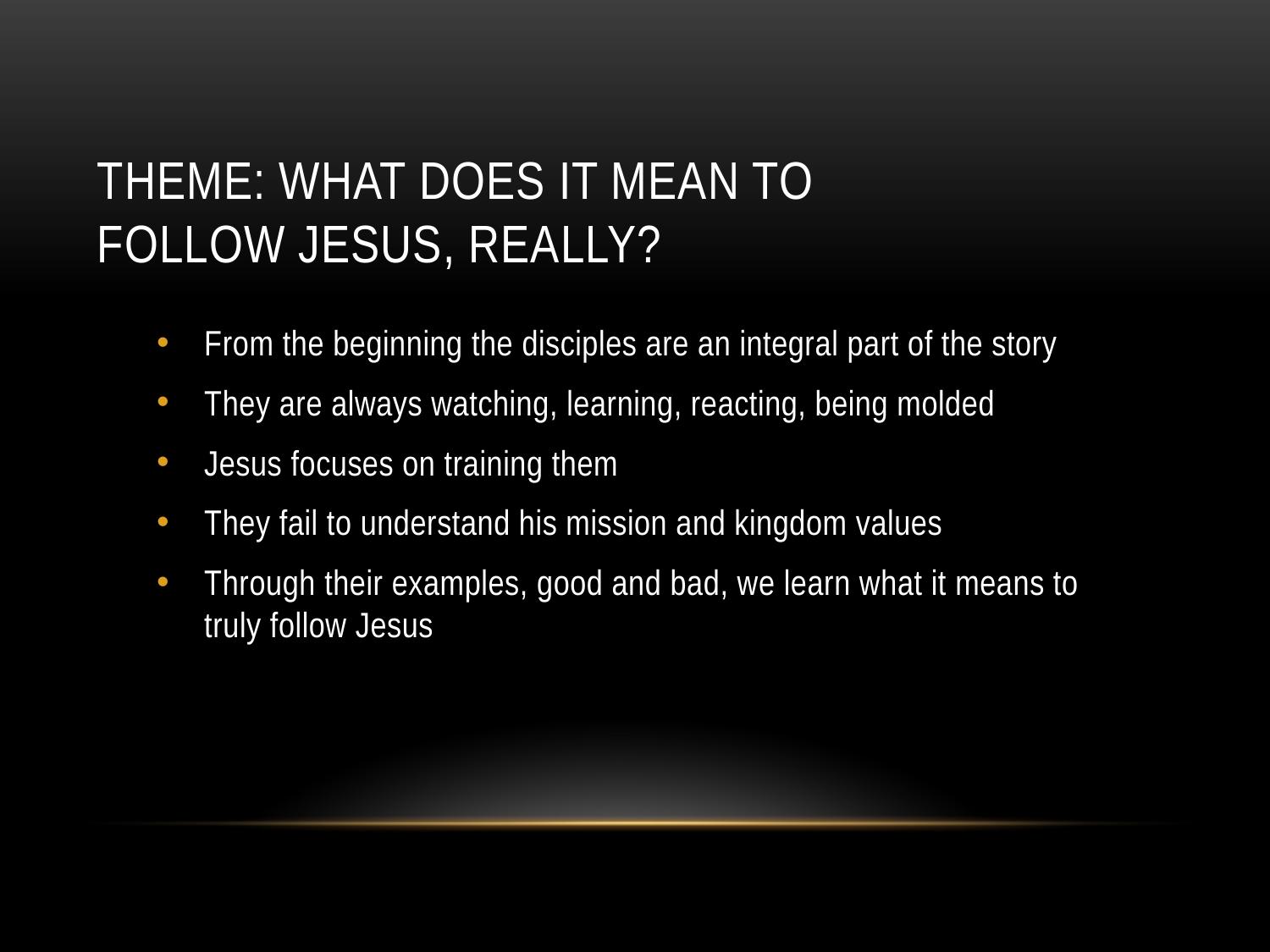

# Theme: What does it mean to follow Jesus, really?
From the beginning the disciples are an integral part of the story
They are always watching, learning, reacting, being molded
Jesus focuses on training them
They fail to understand his mission and kingdom values
Through their examples, good and bad, we learn what it means to truly follow Jesus